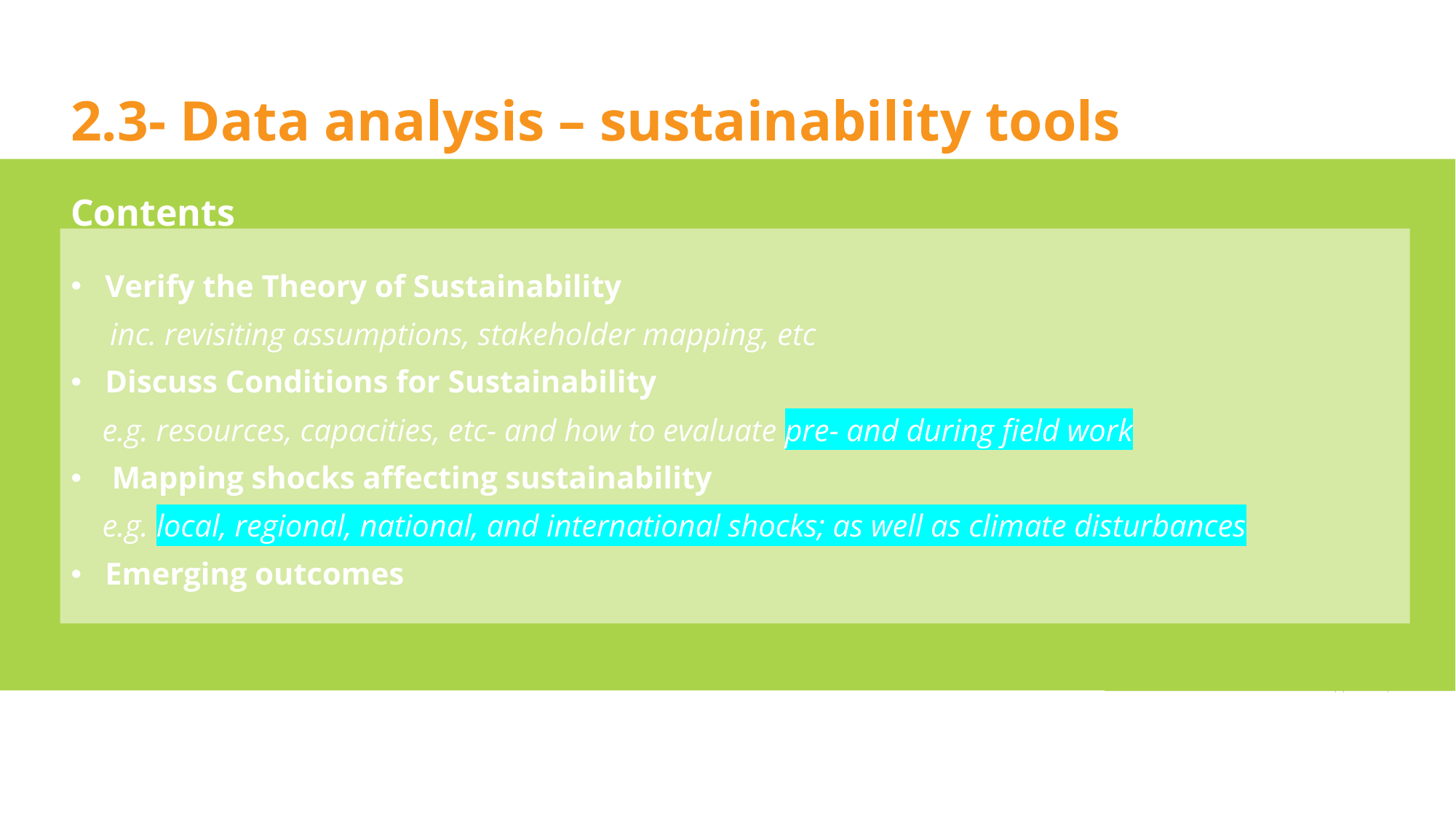

2.3- Data analysis – sustainability tools

Contents

Verify the Theory of Sustainability
     inc. revisiting assumptions, stakeholder mapping, etc
Discuss Conditions for Sustainability
    e.g. resources, capacities, etc- and how to evaluate pre- and during field work
Mapping shocks affecting sustainability
    e.g. local, regional, national, and international shocks; as well as climate disturbances
Emerging outcomes